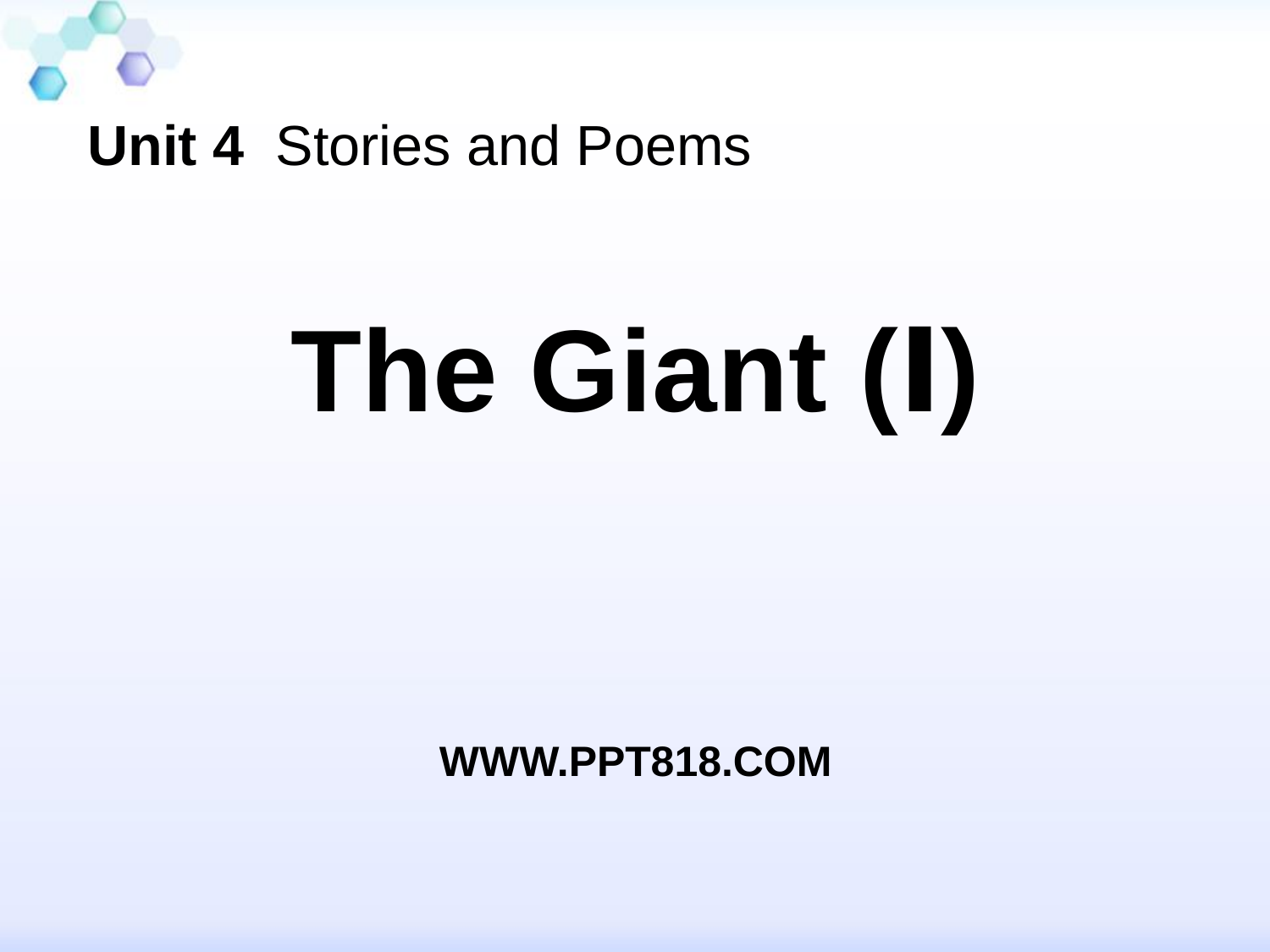

Unit 4  Stories and Poems
The Giant (Ⅰ)
WWW.PPT818.COM